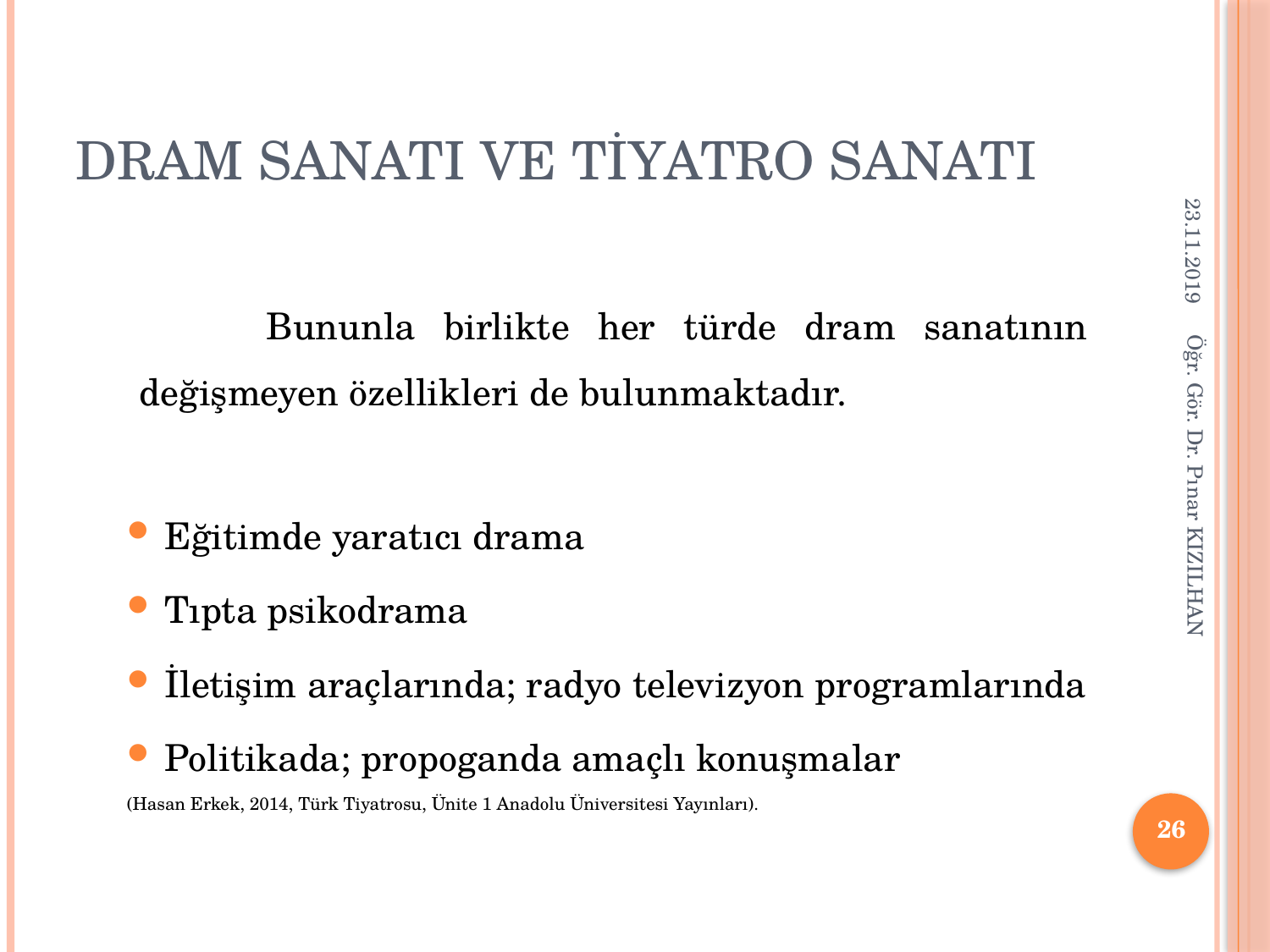

# DRAM SANATI ve TİYATRO SANATI
23.11.2019

	Bununla birlikte her türde dram sanatının değişmeyen özellikleri de bulunmaktadır.

Eğitimde yaratıcı drama
Tıpta psikodrama
İletişim araçlarında; radyo televizyon programlarında
Politikada; propoganda amaçlı konuşmalar
(Hasan Erkek, 2014, Türk Tiyatrosu, Ünite 1 Anadolu Üniversitesi Yayınları).

Öğr. Gör. Dr. Pınar KIZILHAN
26